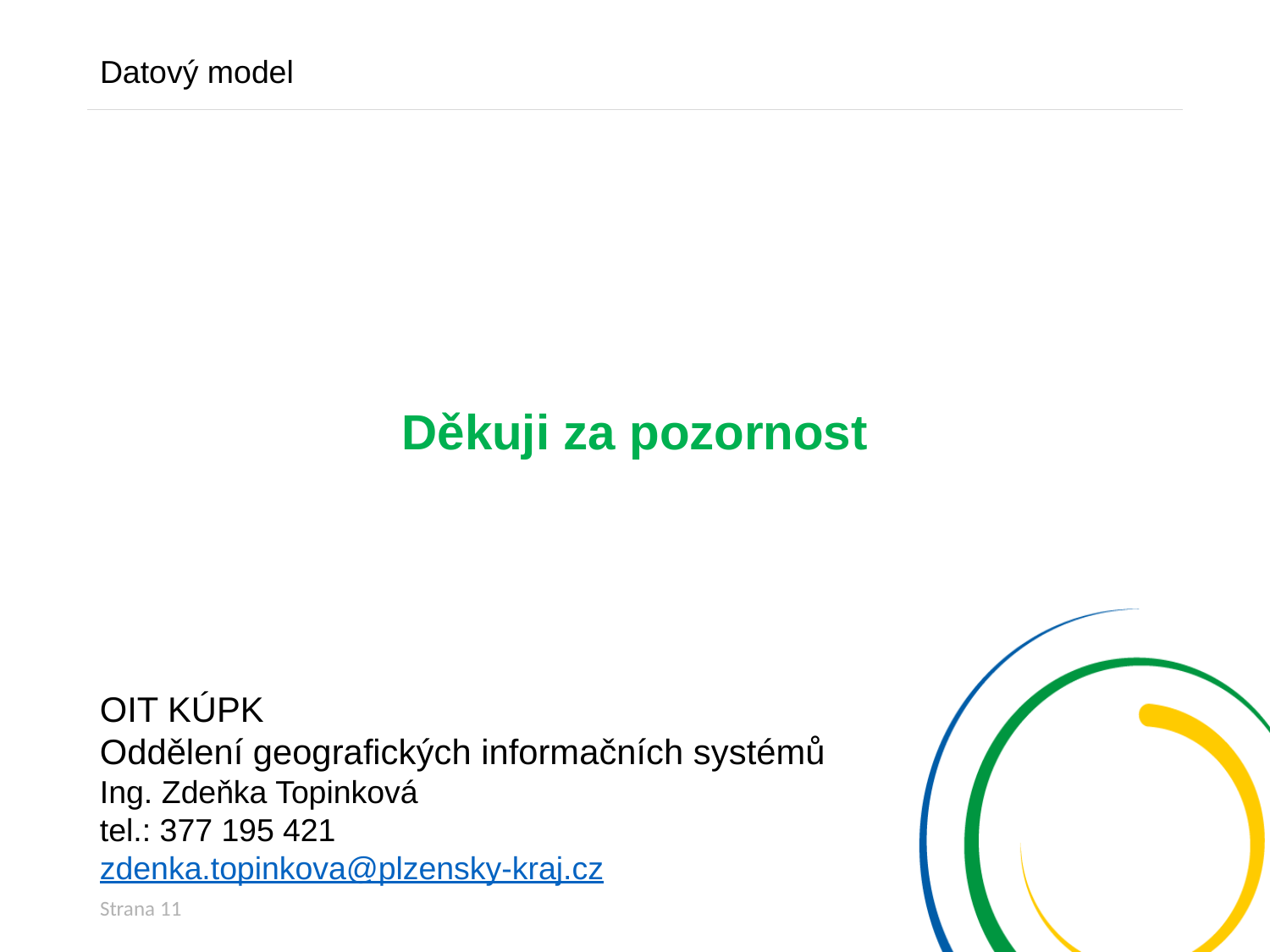

Datový model
# Děkuji za pozornost
OIT KÚPK
Oddělení geografických informačních systémů
Ing. Zdeňka Topinková
tel.: 377 195 421
zdenka.topinkova@plzensky-kraj.cz
Strana 11